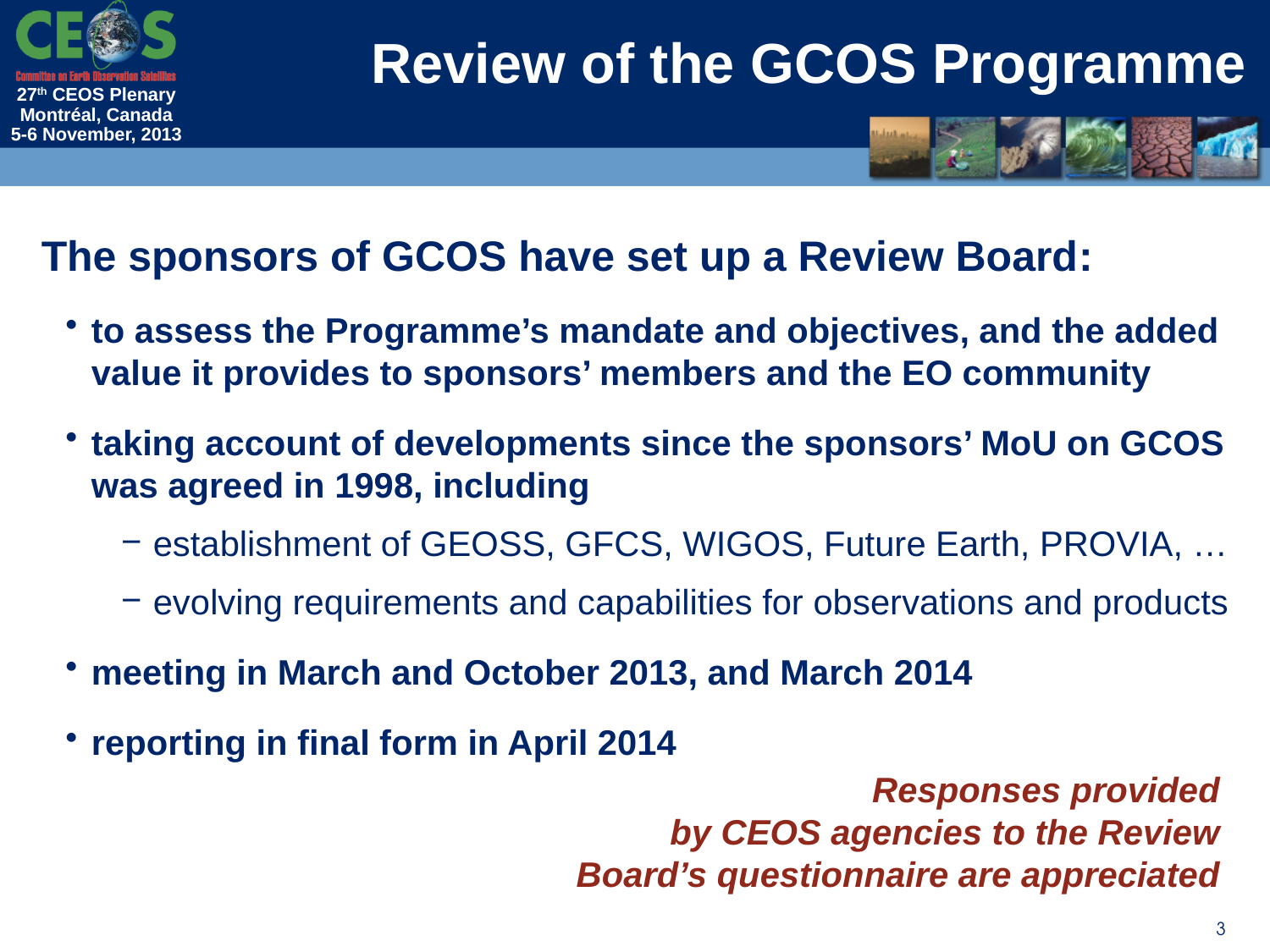

# Review of the GCOS Programme
The sponsors of GCOS have set up a Review Board:
to assess the Programme’s mandate and objectives, and the added value it provides to sponsors’ members and the EO community
taking account of developments since the sponsors’ MoU on GCOS was agreed in 1998, including
establishment of GEOSS, GFCS, WIGOS, Future Earth, PROVIA, …
evolving requirements and capabilities for observations and products
meeting in March and October 2013, and March 2014
reporting in final form in April 2014

Responses provided
 by CEOS agencies to the Review
 Board’s questionnaire are appreciated
3